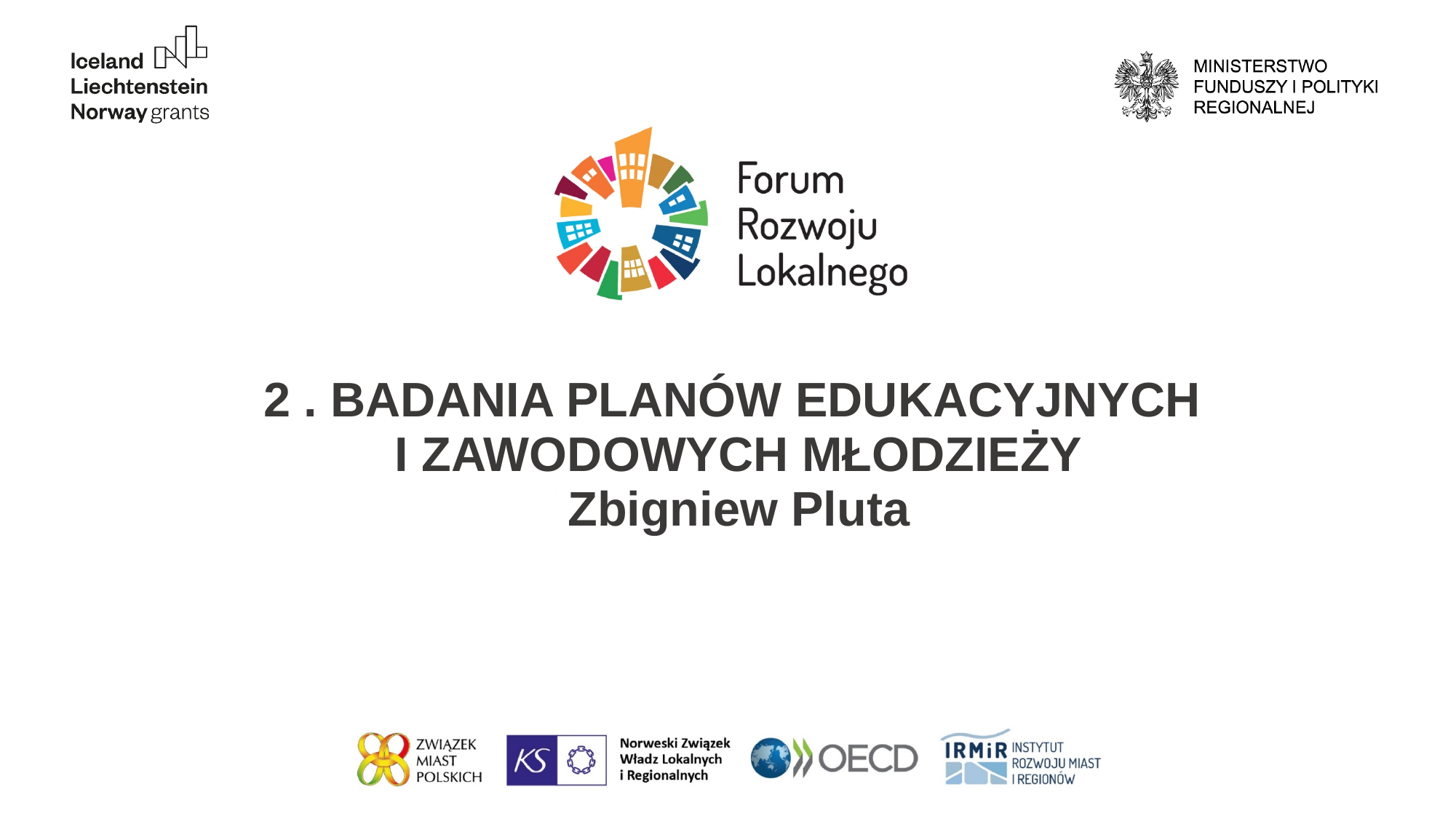

2 . BADANIA PLANÓW EDUKACYJNYCH
I ZAWODOWYCH MŁODZIEŻY
Zbigniew Pluta